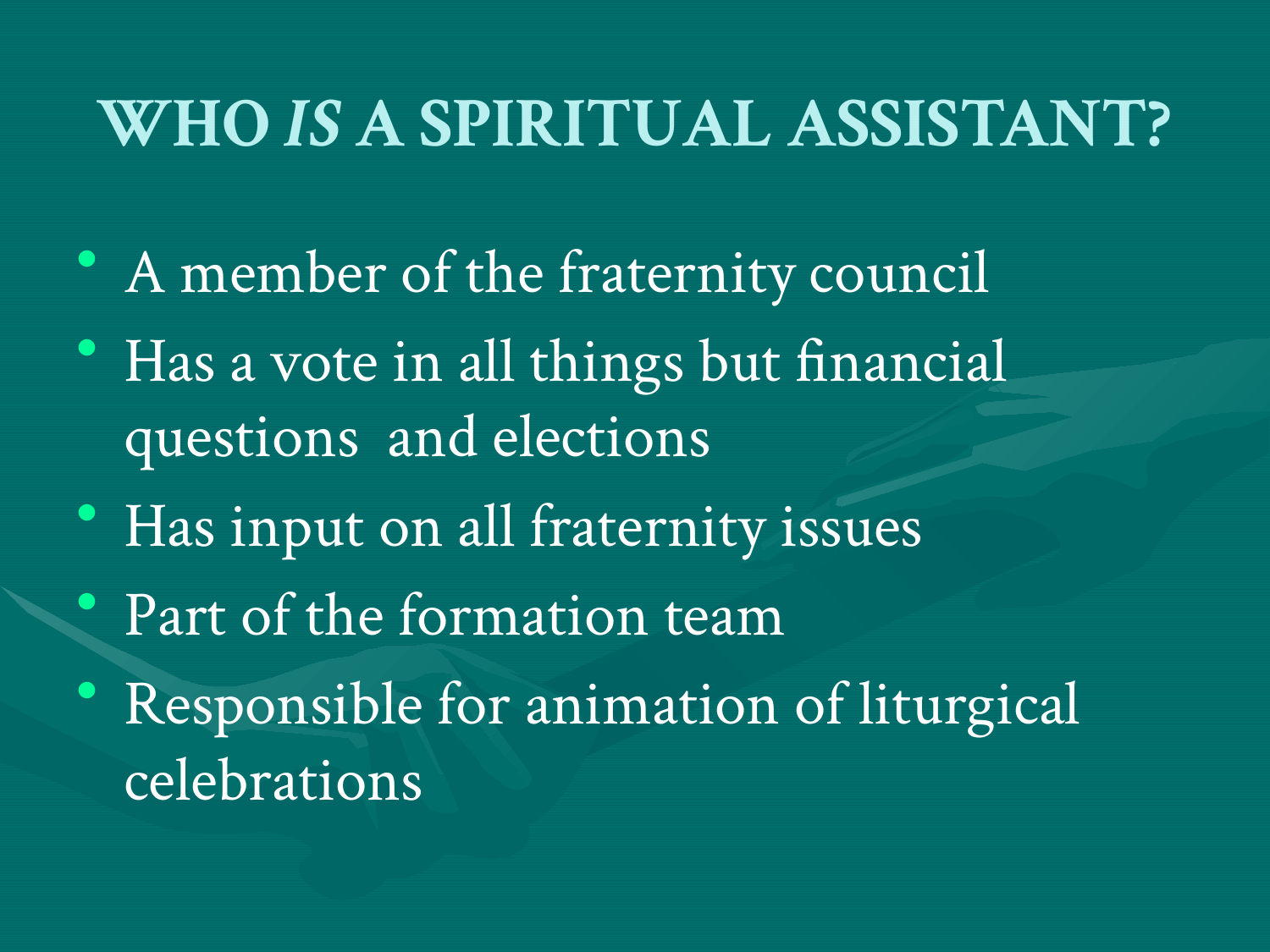

# WHO IS A SPIRITUAL ASSISTANT?
A member of the fraternity council
Has a vote in all things but financial questions  and elections
Has input on all fraternity issues
Part of the formation team
Responsible for animation of liturgical celebrations